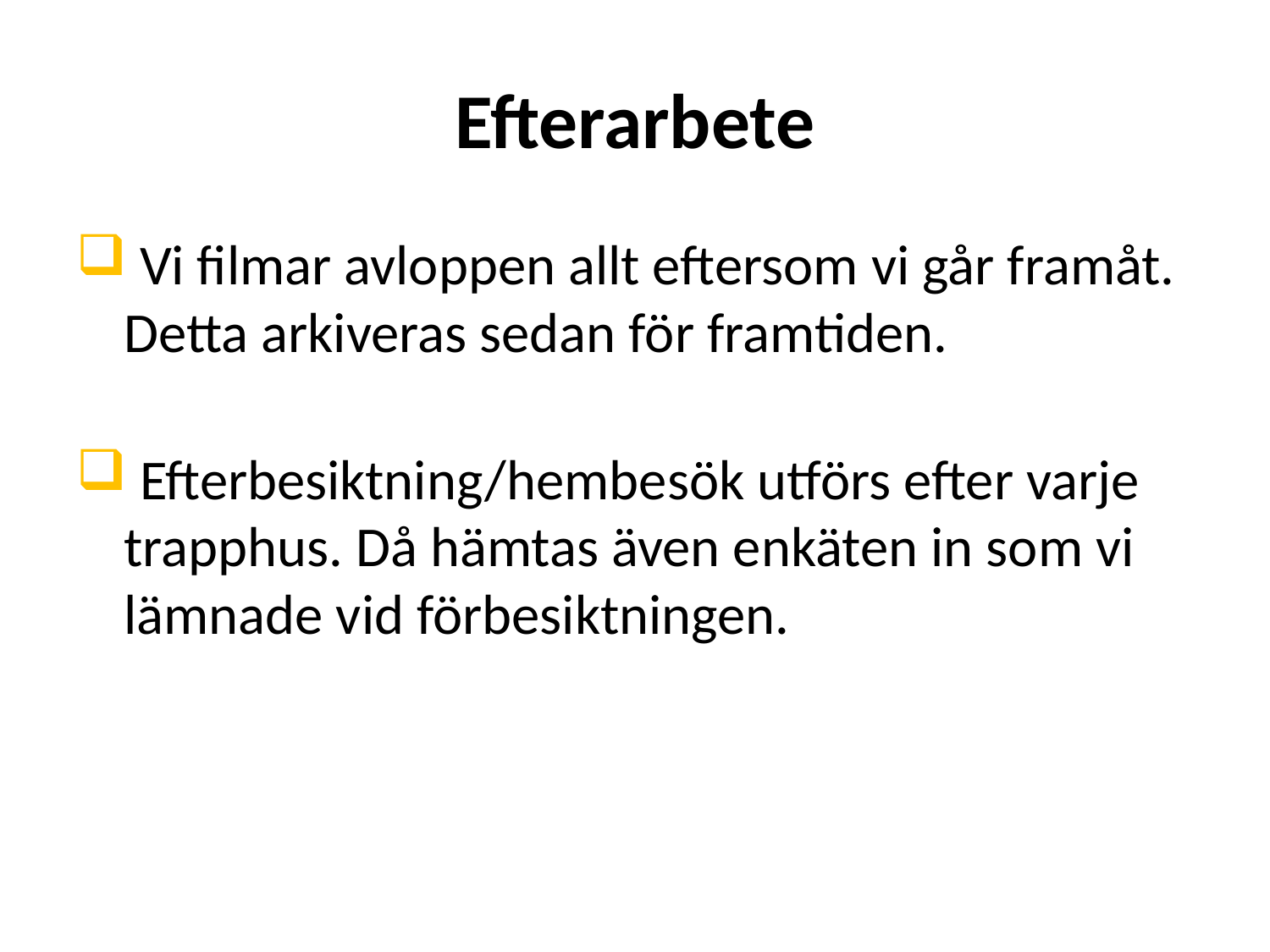

# Efterarbete
 Vi filmar avloppen allt eftersom vi går framåt. Detta arkiveras sedan för framtiden.
 Efterbesiktning/hembesök utförs efter varje trapphus. Då hämtas även enkäten in som vi lämnade vid förbesiktningen.